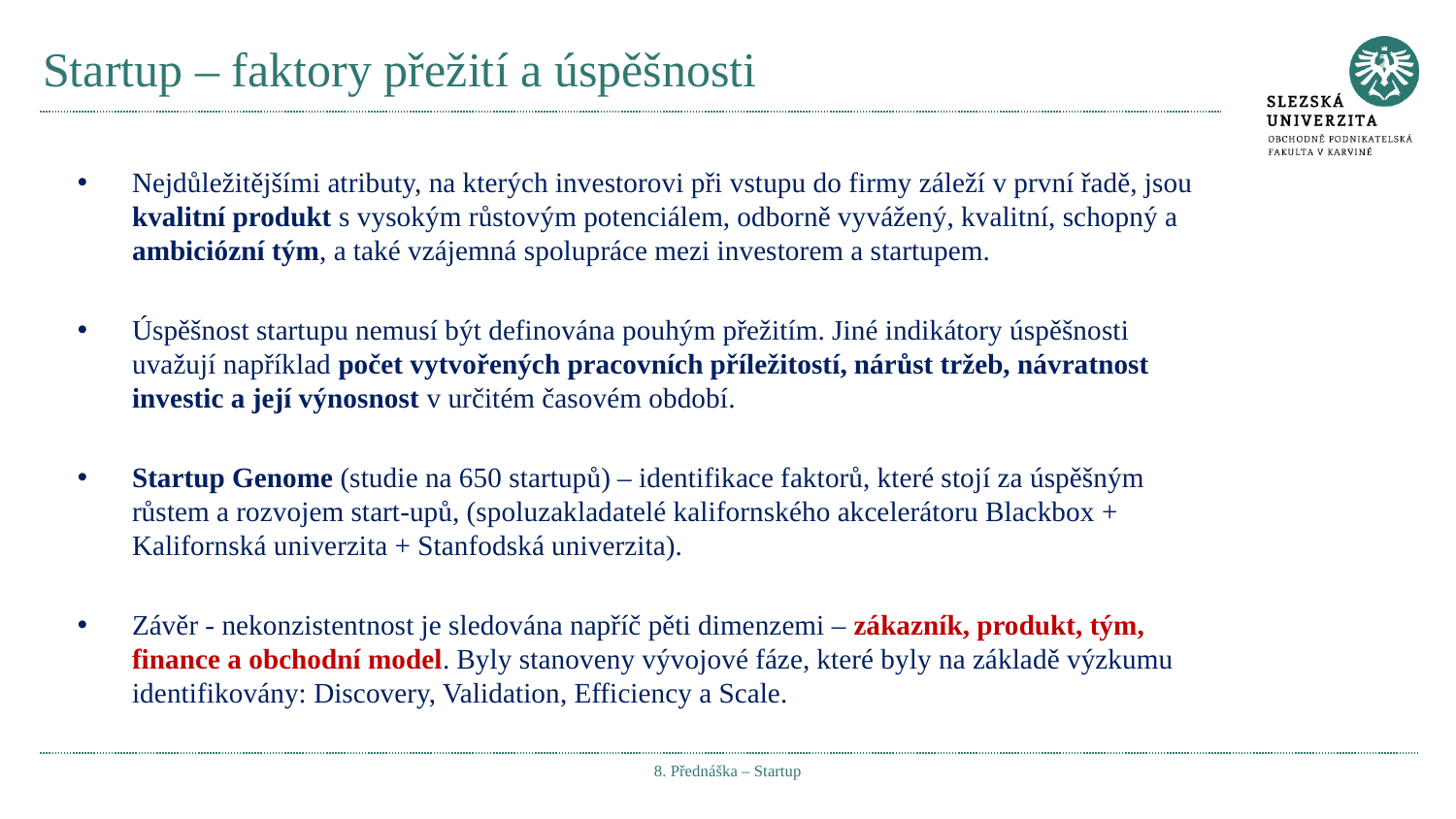

# Startup – faktory přežití a úspěšnosti
Nejdůležitějšími atributy, na kterých investorovi při vstupu do firmy záleží v první řadě, jsou kvalitní produkt s vysokým růstovým potenciálem, odborně vyvážený, kvalitní, schopný a ambiciózní tým, a také vzájemná spolupráce mezi investorem a startupem.

Úspěšnost startupu nemusí být definována pouhým přežitím. Jiné indikátory úspěšnosti uvažují například počet vytvořených pracovních příležitostí, nárůst tržeb, návratnost investic a její výnosnost v určitém časovém období.

Startup Genome (studie na 650 startupů) – identifikace faktorů, které stojí za úspěšným růstem a rozvojem start-upů, (spoluzakladatelé kalifornského akcelerátoru Blackbox + Kalifornská univerzita + Stanfodská univerzita).

Závěr - nekonzistentnost je sledována napříč pěti dimenzemi – zákazník, produkt, tým, finance a obchodní model. Byly stanoveny vývojové fáze, které byly na základě výzkumu identifikovány: Discovery, Validation, Efficiency a Scale.
8. Přednáška – Startup